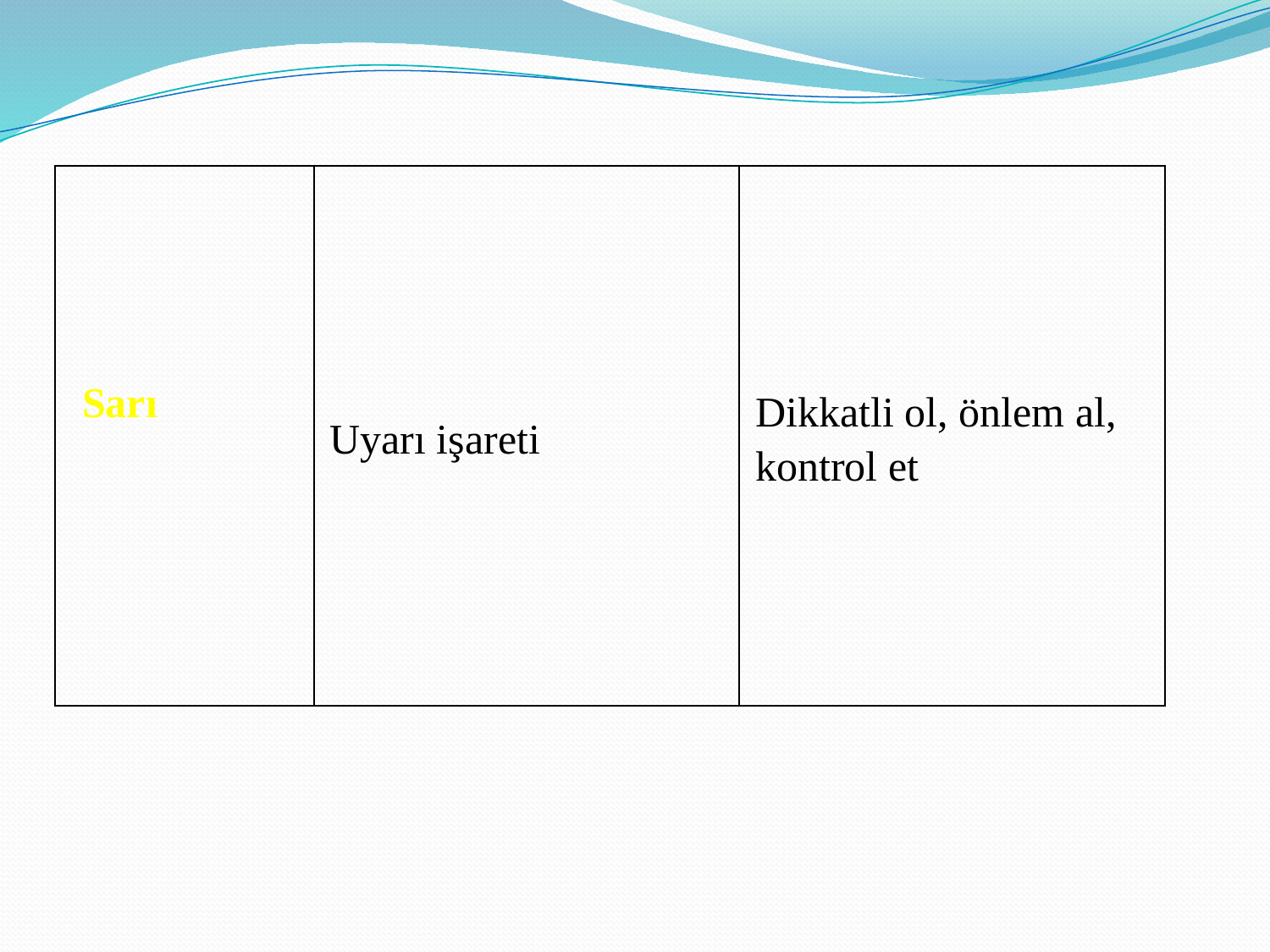

| Sarı | Uyarı işareti | Dikkatli ol, önlem al, kontrol et |
| --- | --- | --- |